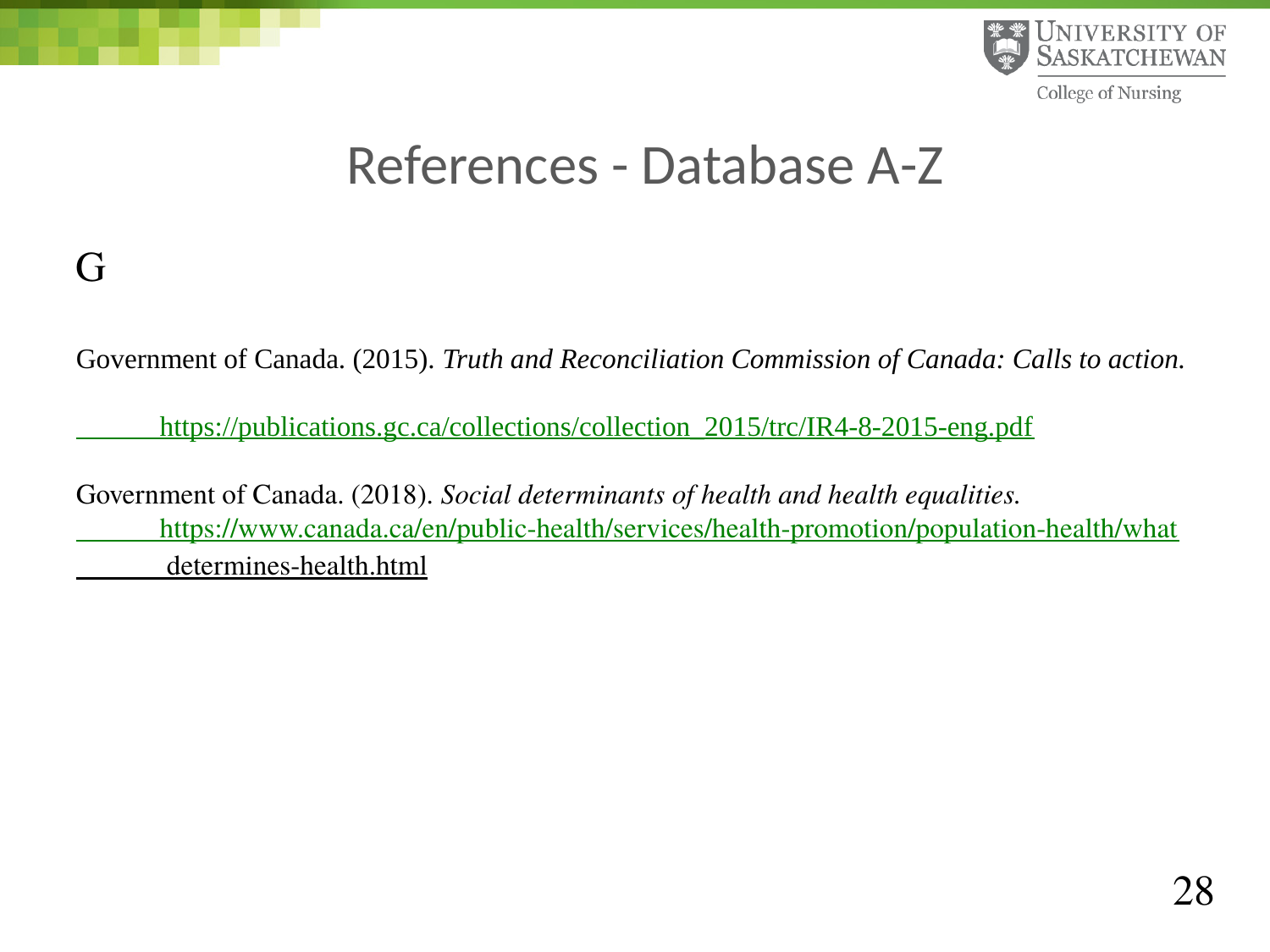

# References - Database A-Z
G

Government of Canada. (2015). Truth and Reconciliation Commission of Canada: Calls to action.
            https://publications.gc.ca/collections/collection_2015/trc/IR4-8-2015-eng.pdf

Government of Canada. (2018). Social determinants of health and health equalities.
            https://www.canada.ca/en/public-health/services/health-promotion/population-health/what
             determines-health.html